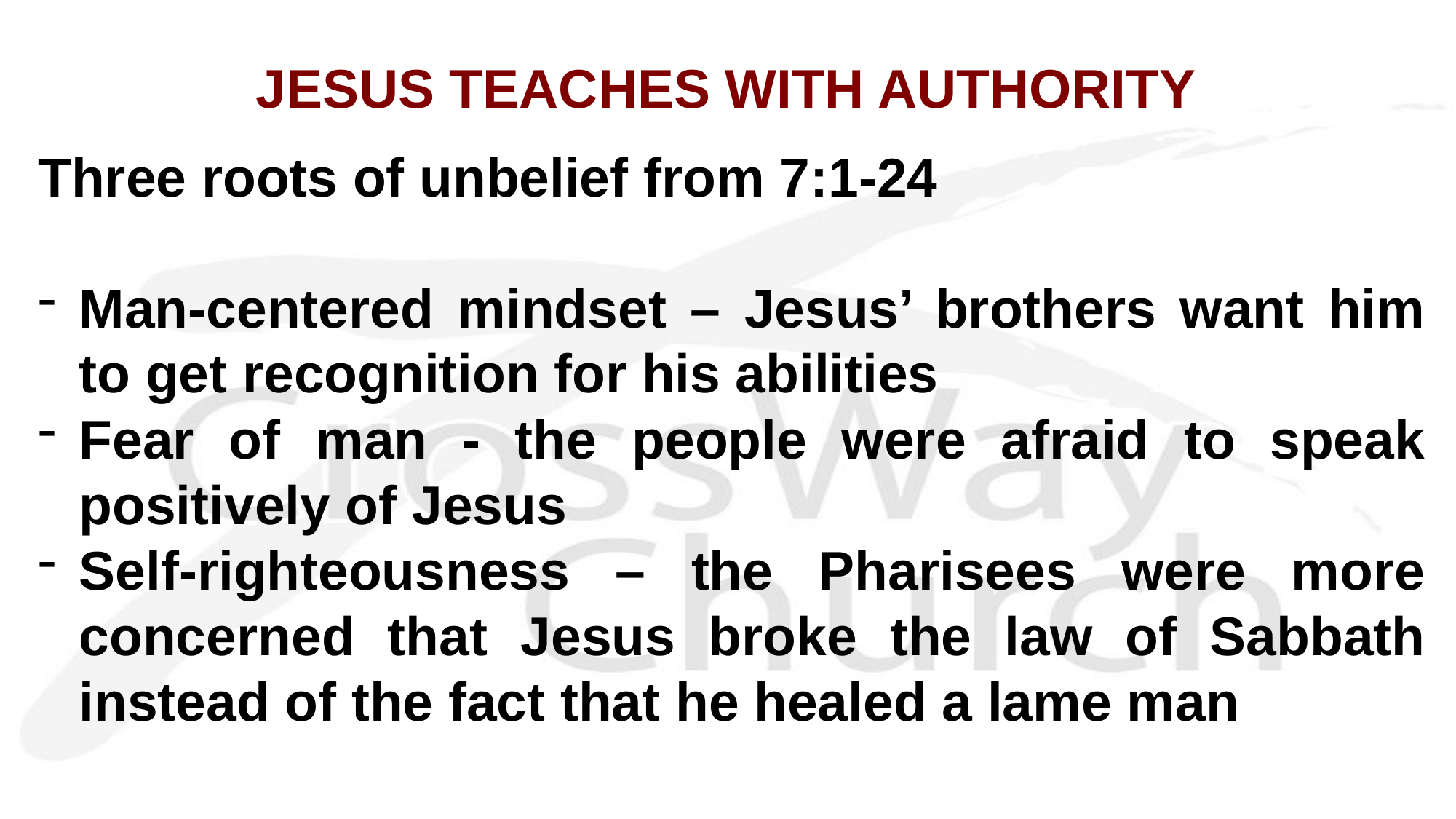

# JESUS TEACHES WITH AUTHORITY
Three roots of unbelief from 7:1-24

Man-centered mindset – Jesus’ brothers want him to get recognition for his abilities
Fear of man - the people were afraid to speak positively of Jesus
Self-righteousness – the Pharisees were more concerned that Jesus broke the law of Sabbath instead of the fact that he healed a lame man